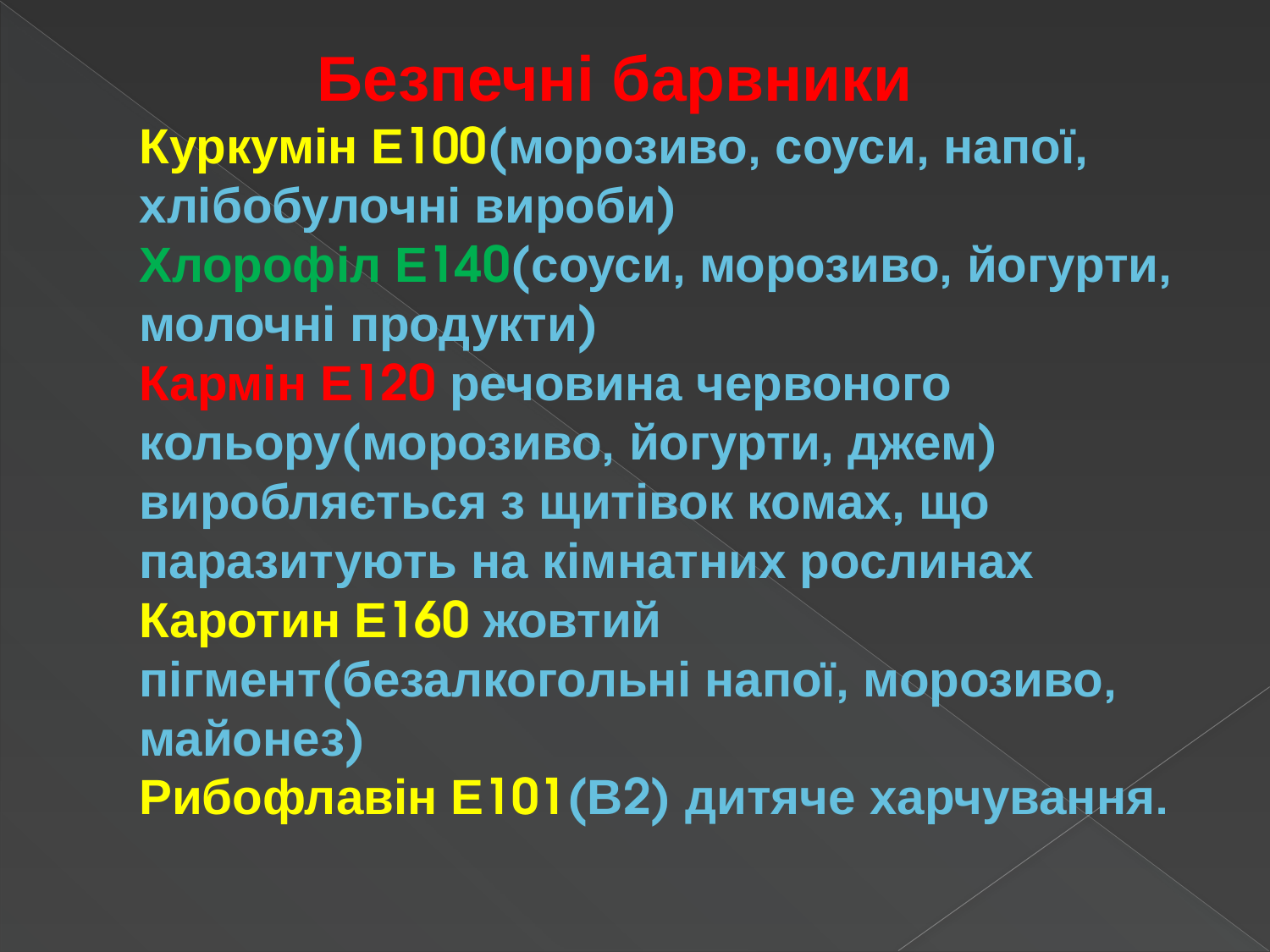

# Безпечні барвники Куркумін Е100(морозиво, соуси, напої, хлібобулочні вироби) Хлорофіл Е140(соуси, морозиво, йогурти, молочні продукти) Кармін Е120 речовина червоного кольору(морозиво, йогурти, джем) виробляється з щитівок комах, що паразитують на кімнатних рослинах Каротин Е160 жовтий пігмент(безалкогольні напої, морозиво, майонез) Рибофлавін Е101(В2) дитяче харчування.